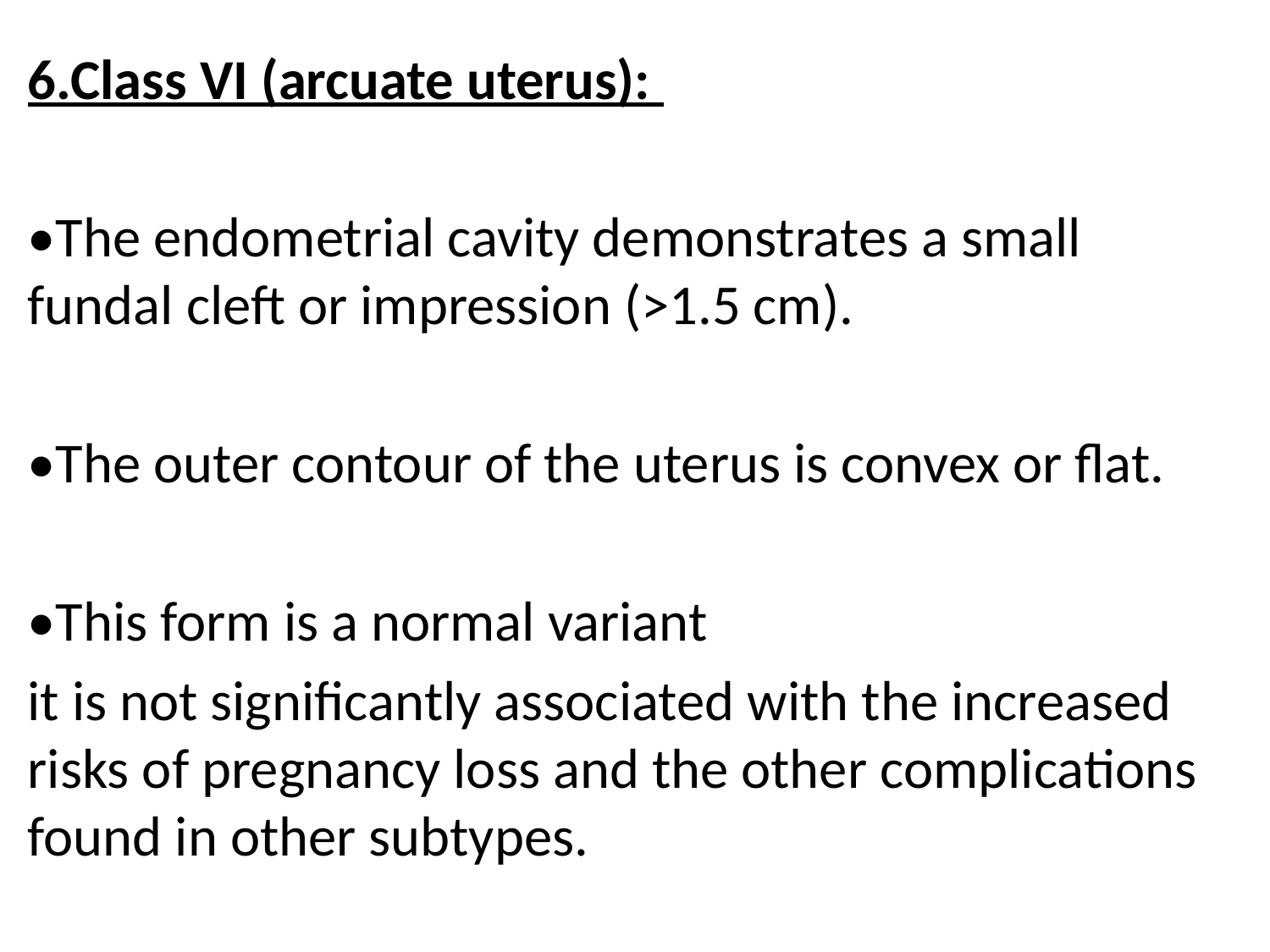

6.Class VI (arcuate uterus):

•The endometrial cavity demonstrates a small fundal cleft or impression (>1.5 cm).

•The outer contour of the uterus is convex or flat.

•This form is a normal variant
it is not significantly associated with the increased risks of pregnancy loss and the other complications found in other subtypes.